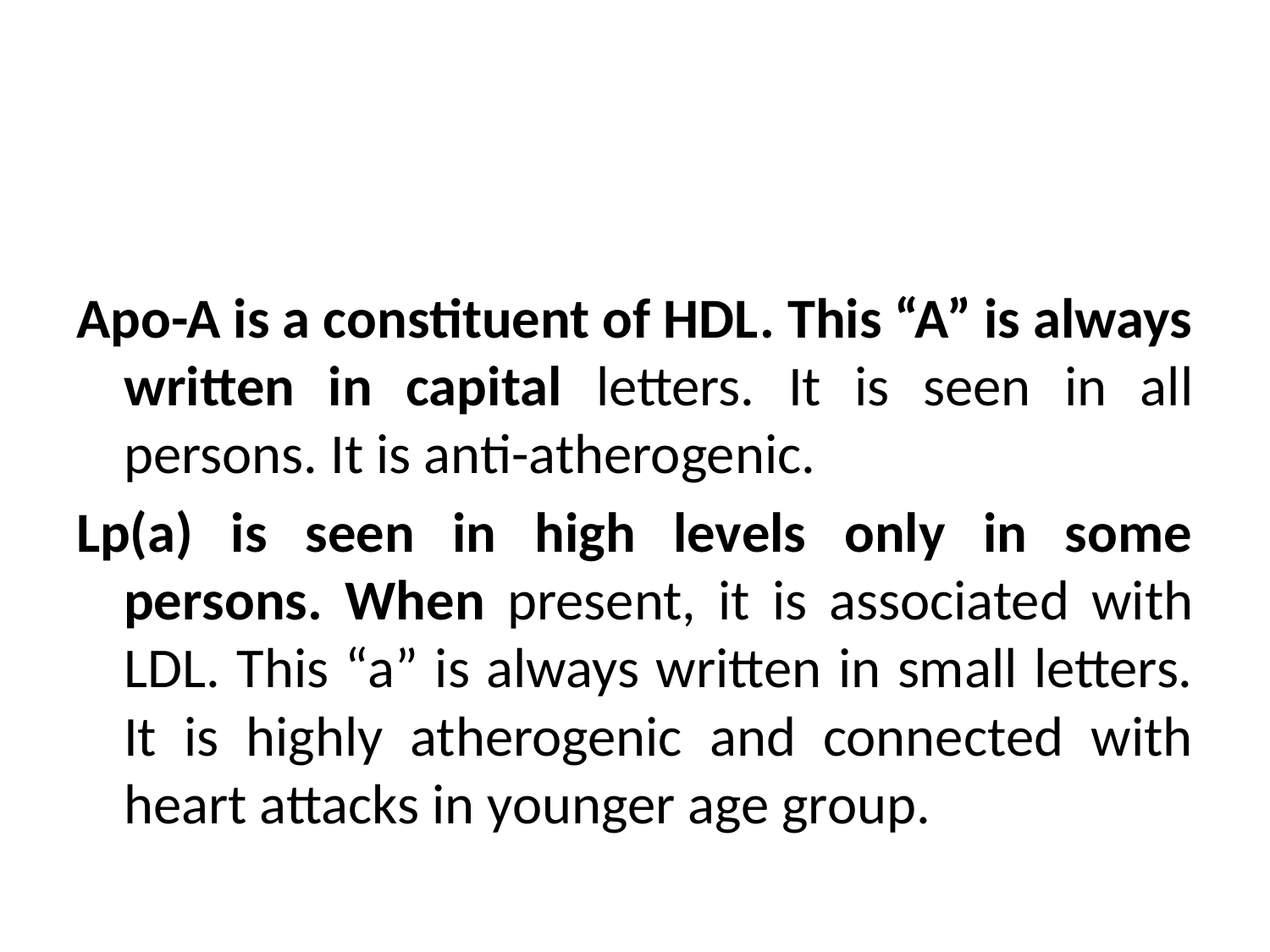

#
Apo-A is a constituent of HDL. This “A” is always written in capital letters. It is seen in all persons. It is anti-atherogenic.
Lp(a) is seen in high levels only in some persons. When present, it is associated with LDL. This “a” is always written in small letters. It is highly atherogenic and connected with heart attacks in younger age group.